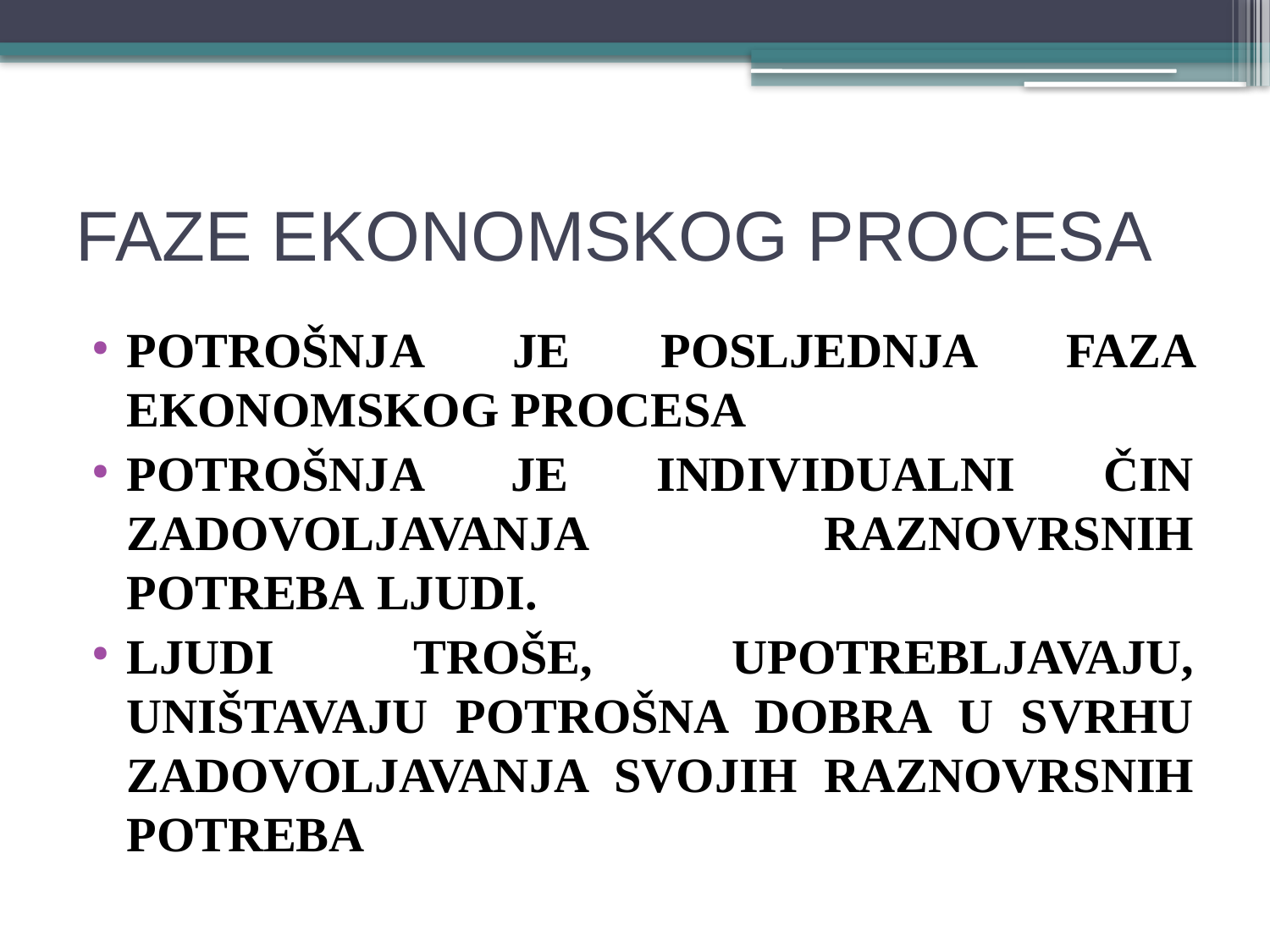

# FAZE EKONOMSKOG PROCESA
POTROŠNJA JE POSLJEDNJA FAZA EKONOMSKOG PROCESA
POTROŠNJA JE INDIVIDUALNI ČIN ZADOVOLJAVANJA RAZNOVRSNIH POTREBA Ljudi.
LJUDI troše, upotrebljavaju, uništavaju potrošna dobra u svrhu zadovoljavanja SVOJIH raznovrsnih potreba